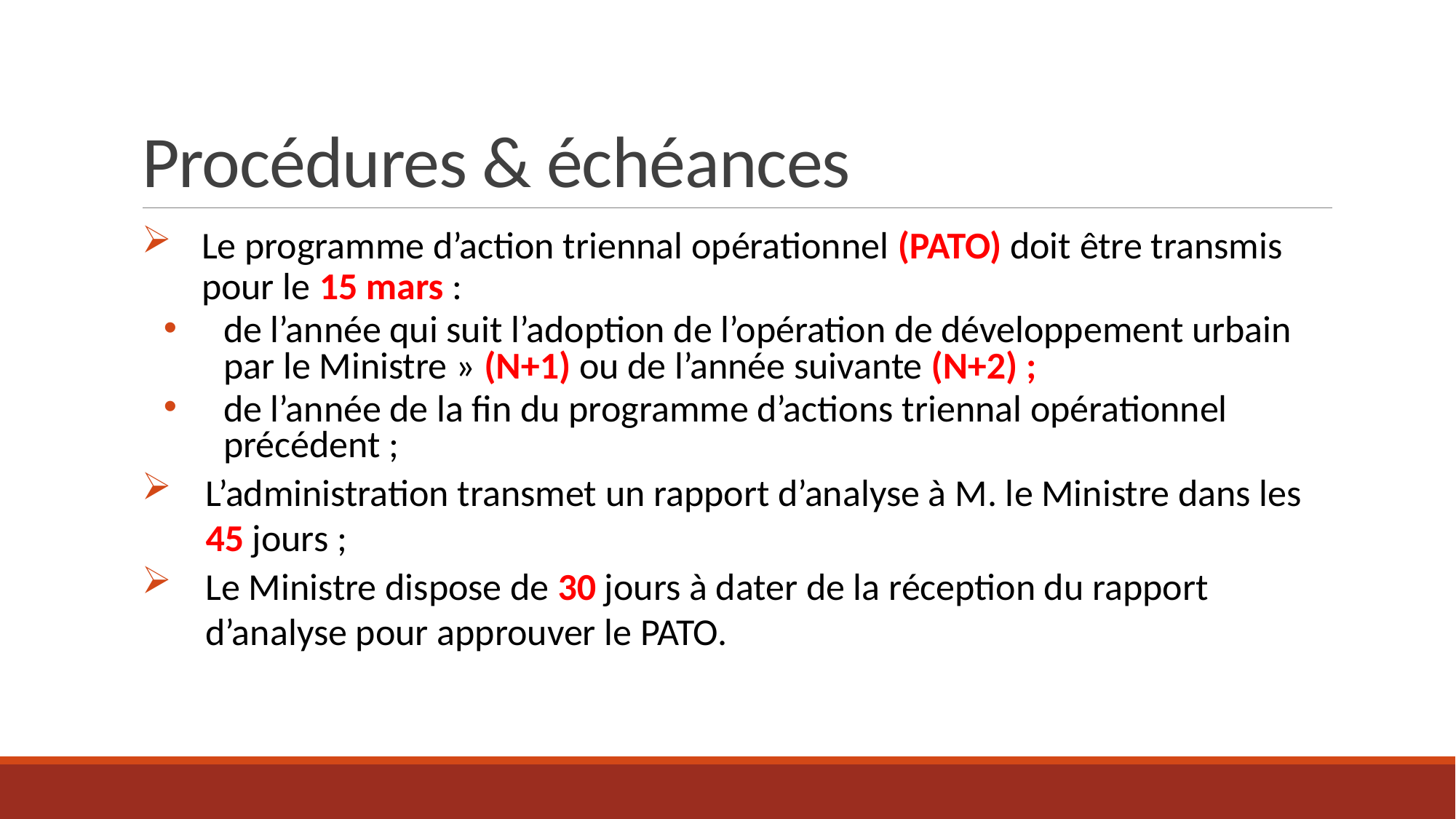

# Procédures & échéances
Le programme d’action triennal opérationnel (PATO) doit être transmis pour le 15 mars :
de l’année qui suit l’adoption de l’opération de développement urbain par le Ministre » (N+1) ou de l’année suivante (N+2) ;
de l’année de la fin du programme d’actions triennal opérationnel précédent ;
L’administration transmet un rapport d’analyse à M. le Ministre dans les 45 jours ;
Le Ministre dispose de 30 jours à dater de la réception du rapport d’analyse pour approuver le PATO.